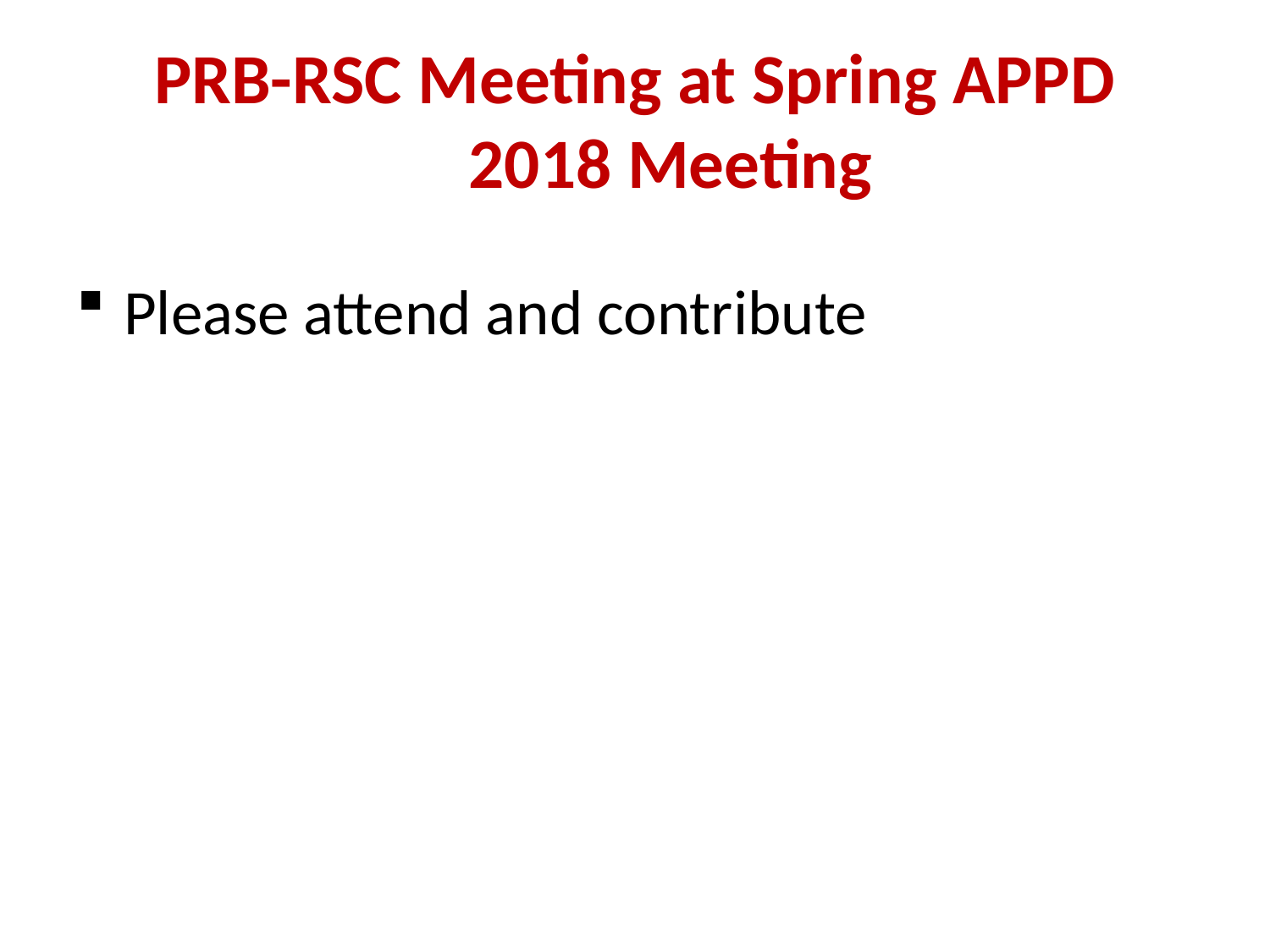

# PRB-RSC Meeting at Spring APPD 2018 Meeting
Please attend and contribute